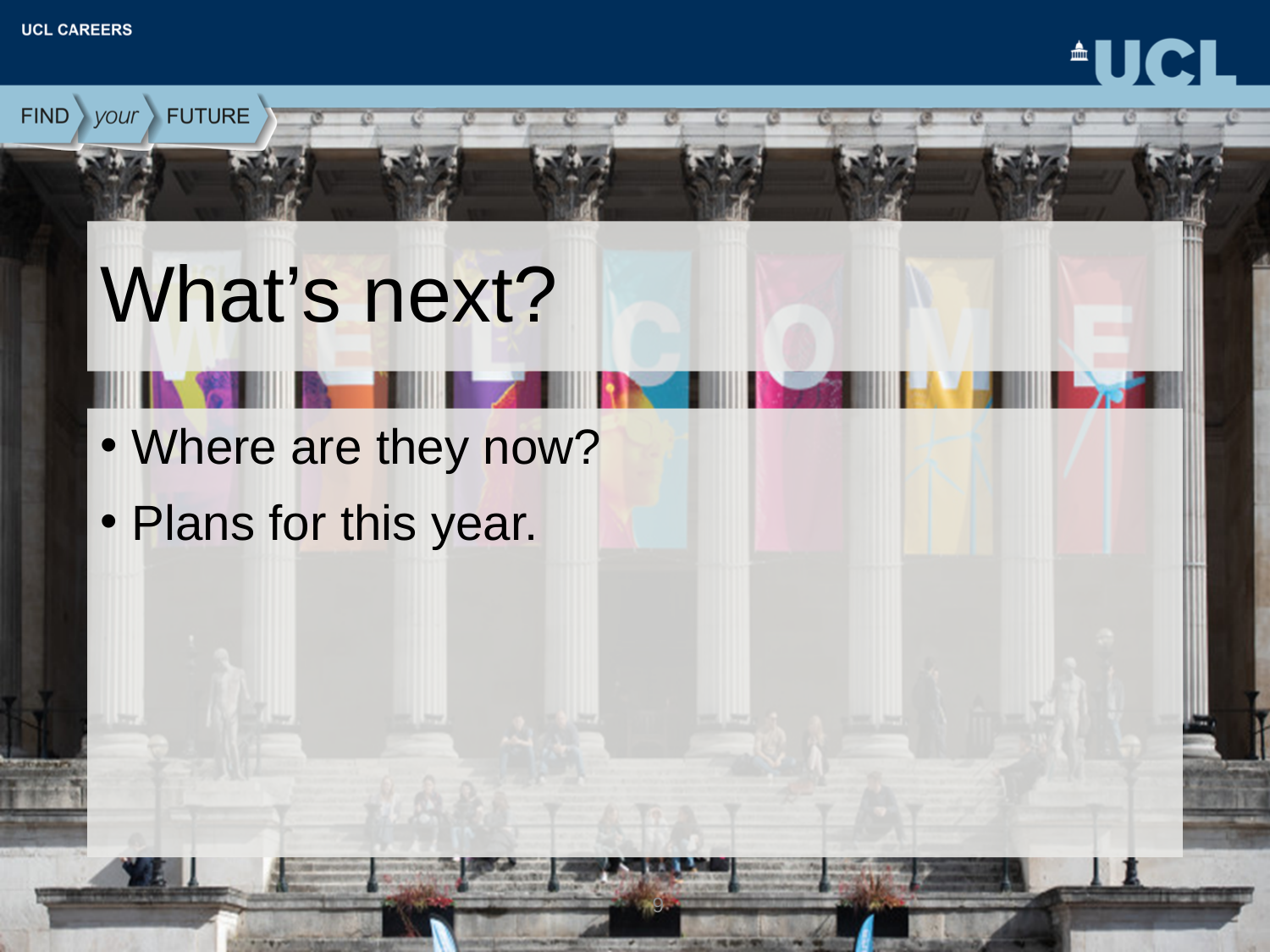

# What’s next?
Where are they now?
Plans for this year.

9